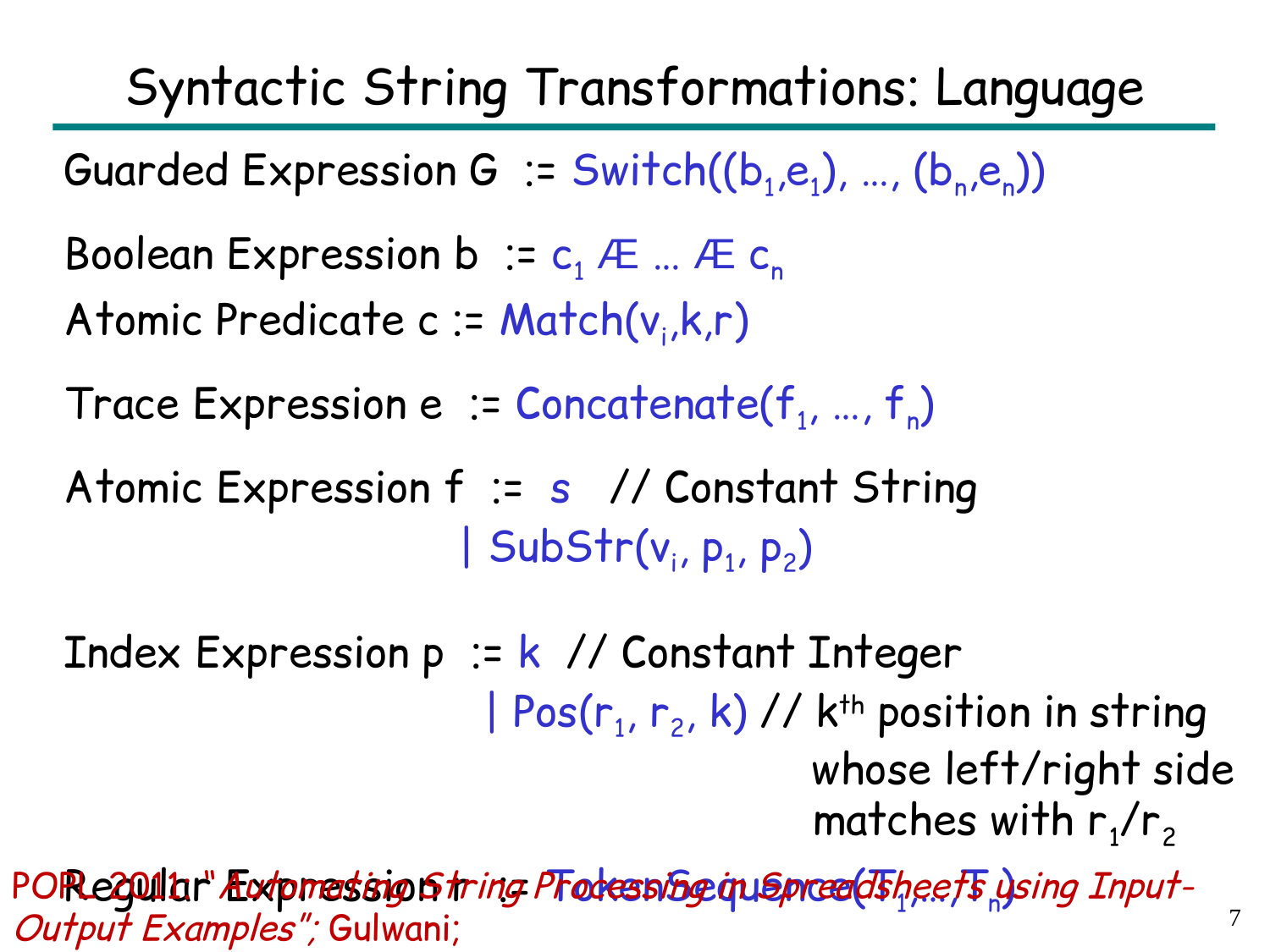

# Syntactic String Transformations: Language
Guarded Expression G  := Switch((b1,e1), …, (bn,en))

Boolean Expression b  := c1 Æ … Æ cn
Atomic Predicate c := Match(vi,k,r)

Trace Expression e  := Concatenate(f1, …, fn)

Atomic Expression f  :=  s   // Constant String
                               | SubStr(vi, p1, p2)

Index Expression p  := k  // Constant Integer
                                 | Pos(r1, r2, k) // kth position in string 		                                       whose left/right side 					         matches with r1/r2
Regular Expression r  := TokenSequence(T1,…,Tn)

POPL 2011: “Automating String Processing in Spreadsheets using Input-Output Examples”; Gulwani;
7